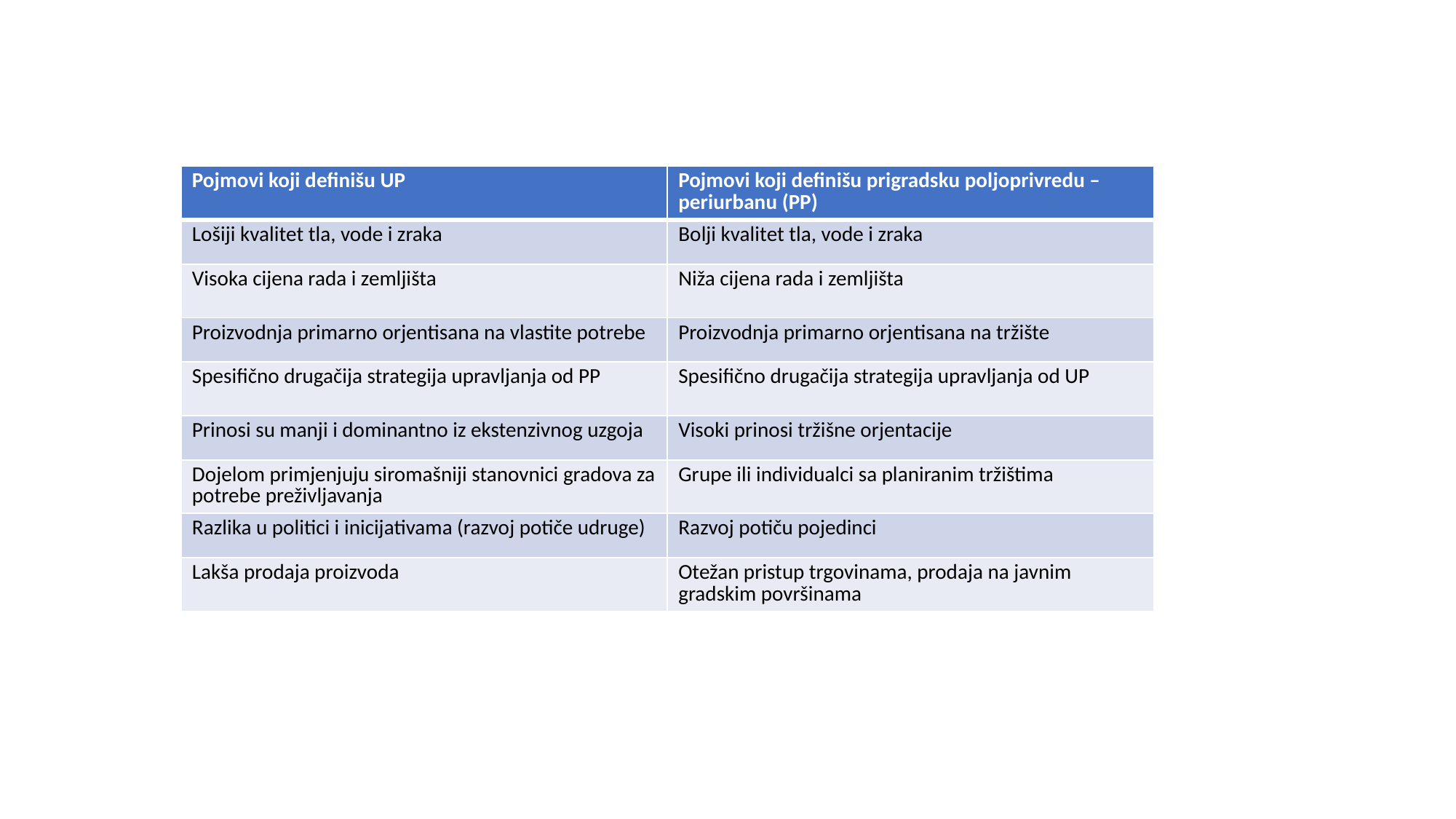

#
| Pojmovi koji definišu UP | Pojmovi koji definišu prigradsku poljoprivredu –periurbanu (PP) |
| --- | --- |
| Lošiji kvalitet tla, vode i zraka | Bolji kvalitet tla, vode i zraka |
| Visoka cijena rada i zemljišta | Niža cijena rada i zemljišta |
| Proizvodnja primarno orjentisana na vlastite potrebe | Proizvodnja primarno orjentisana na tržište |
| Spesifično drugačija strategija upravljanja od PP | Spesifično drugačija strategija upravljanja od UP |
| Prinosi su manji i dominantno iz ekstenzivnog uzgoja | Visoki prinosi tržišne orjentacije |
| Dojelom primjenjuju siromašniji stanovnici gradova za potrebe preživljavanja | Grupe ili individualci sa planiranim tržištima |
| Razlika u politici i inicijativama (razvoj potiče udruge) | Razvoj potiču pojedinci |
| Lakša prodaja proizvoda | Otežan pristup trgovinama, prodaja na javnim gradskim površinama |